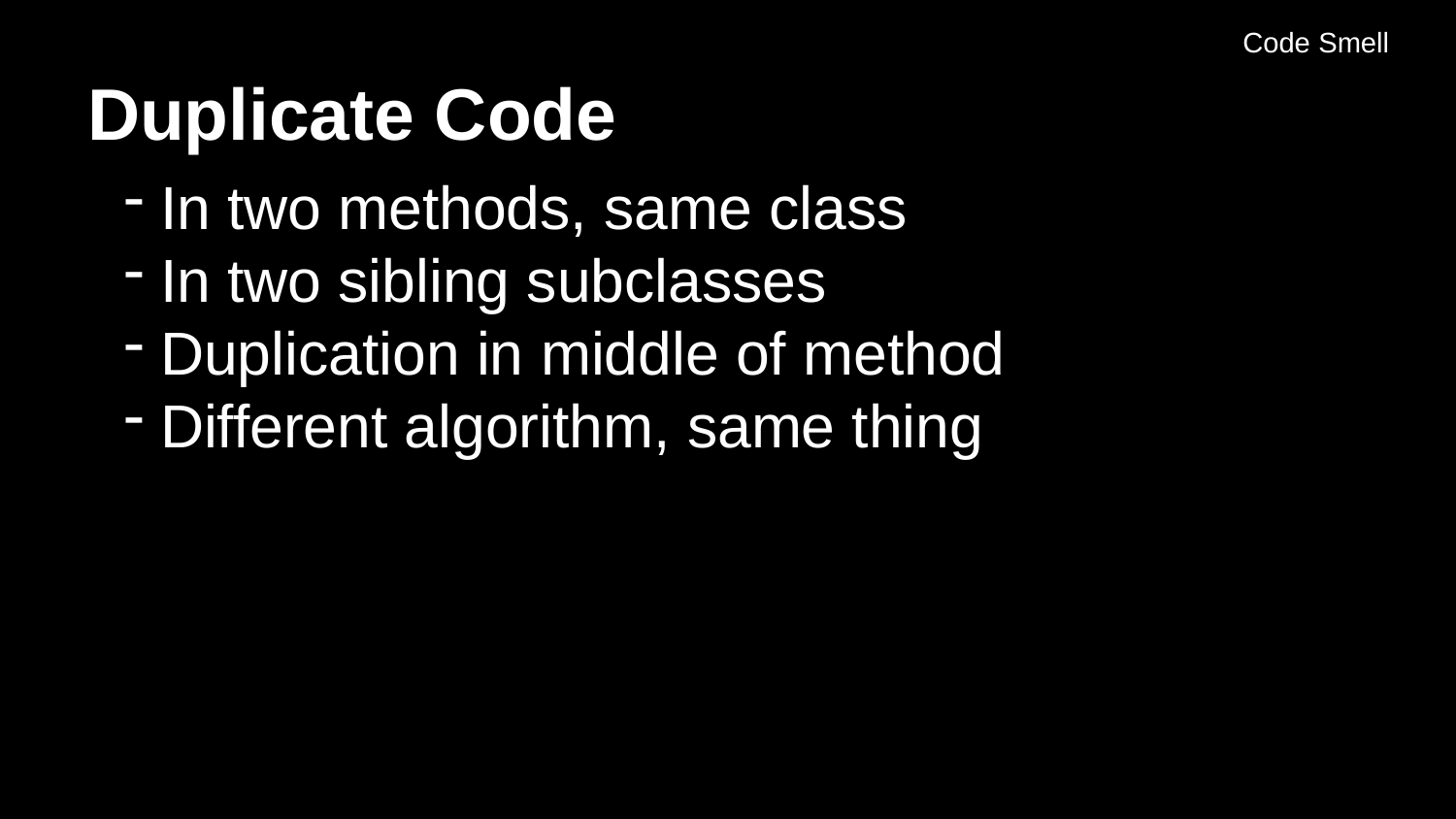

Code Smell
# Duplicate Code
In two methods, same class
In two sibling subclasses
Duplication in middle of method
Different algorithm, same thing